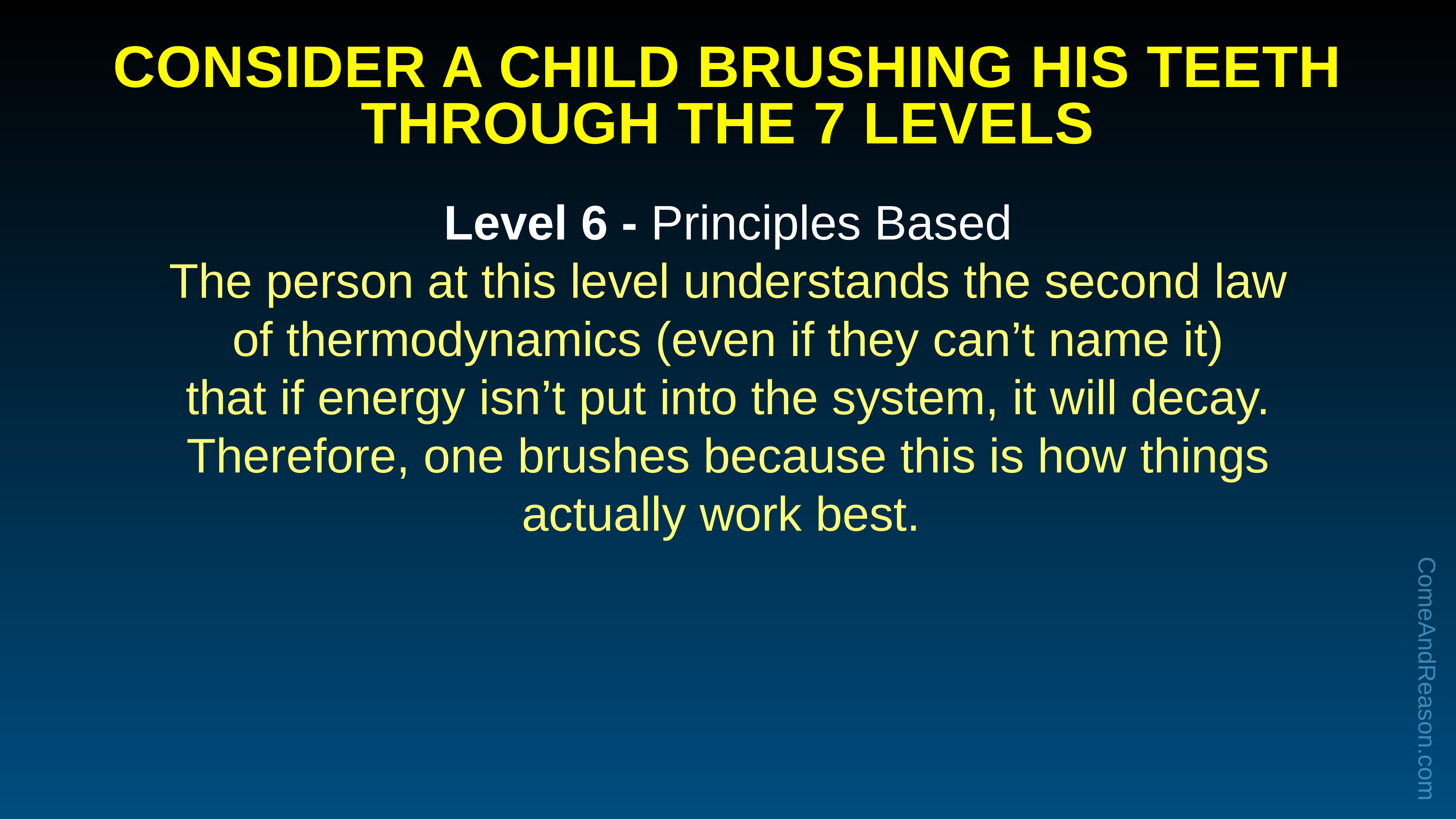

# Consider a Child Brushing his Teeth
through the 7 Levels
Level 6 - Principles Based
The person at this level understands the second law
of thermodynamics (even if they can’t name it)
that if energy isn’t put into the system, it will decay. Therefore, one brushes because this is how things actually work best.